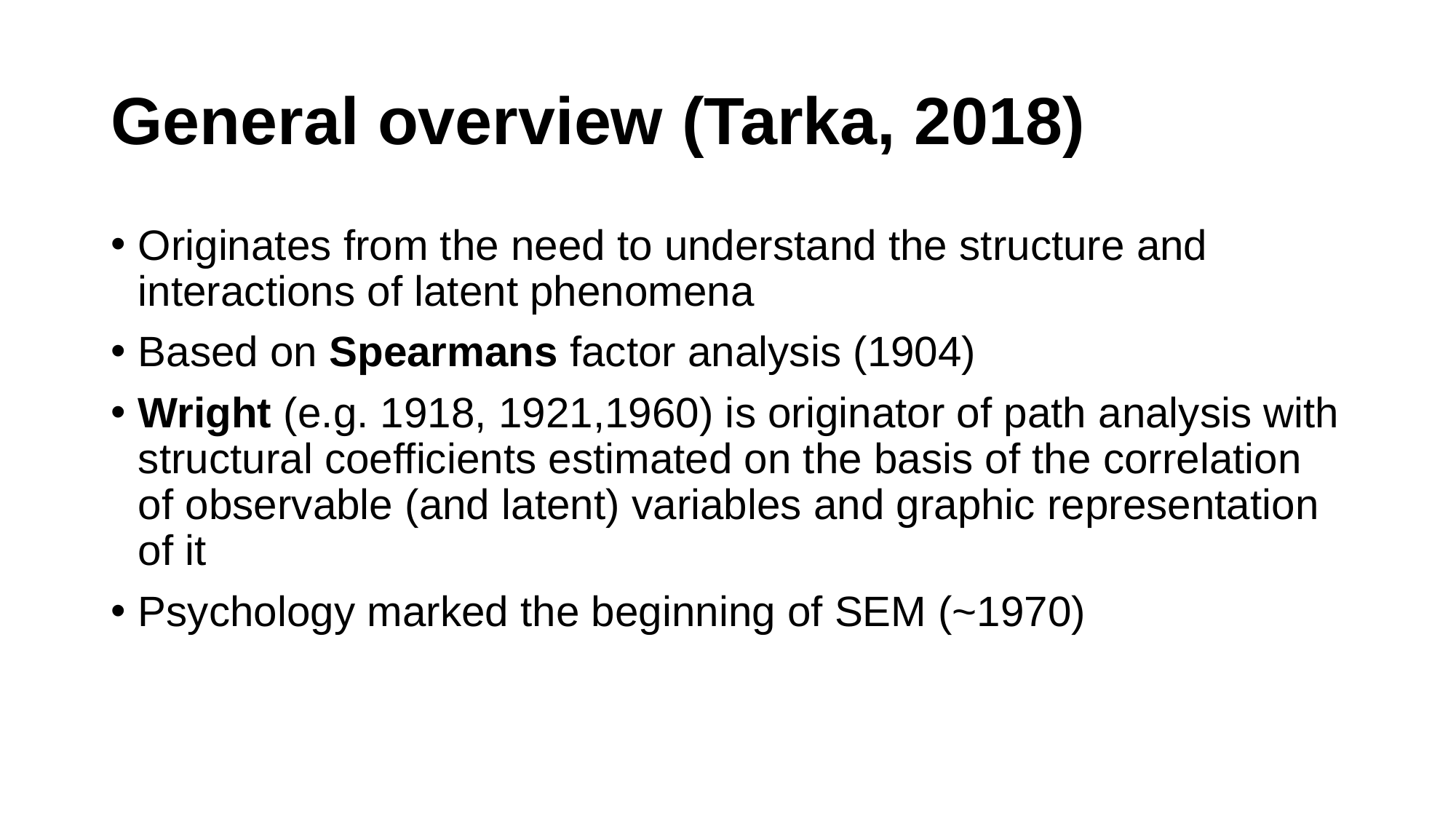

# General overview (Tarka, 2018)
Originates from the need to understand the structure and interactions of latent phenomena
Based on Spearmans factor analysis (1904)
Wright (e.g. 1918, 1921,1960) is originator of path analysis with structural coefficients estimated on the basis of the correlation of observable (and latent) variables and graphic representation of it
Psychology marked the beginning of SEM (~1970)